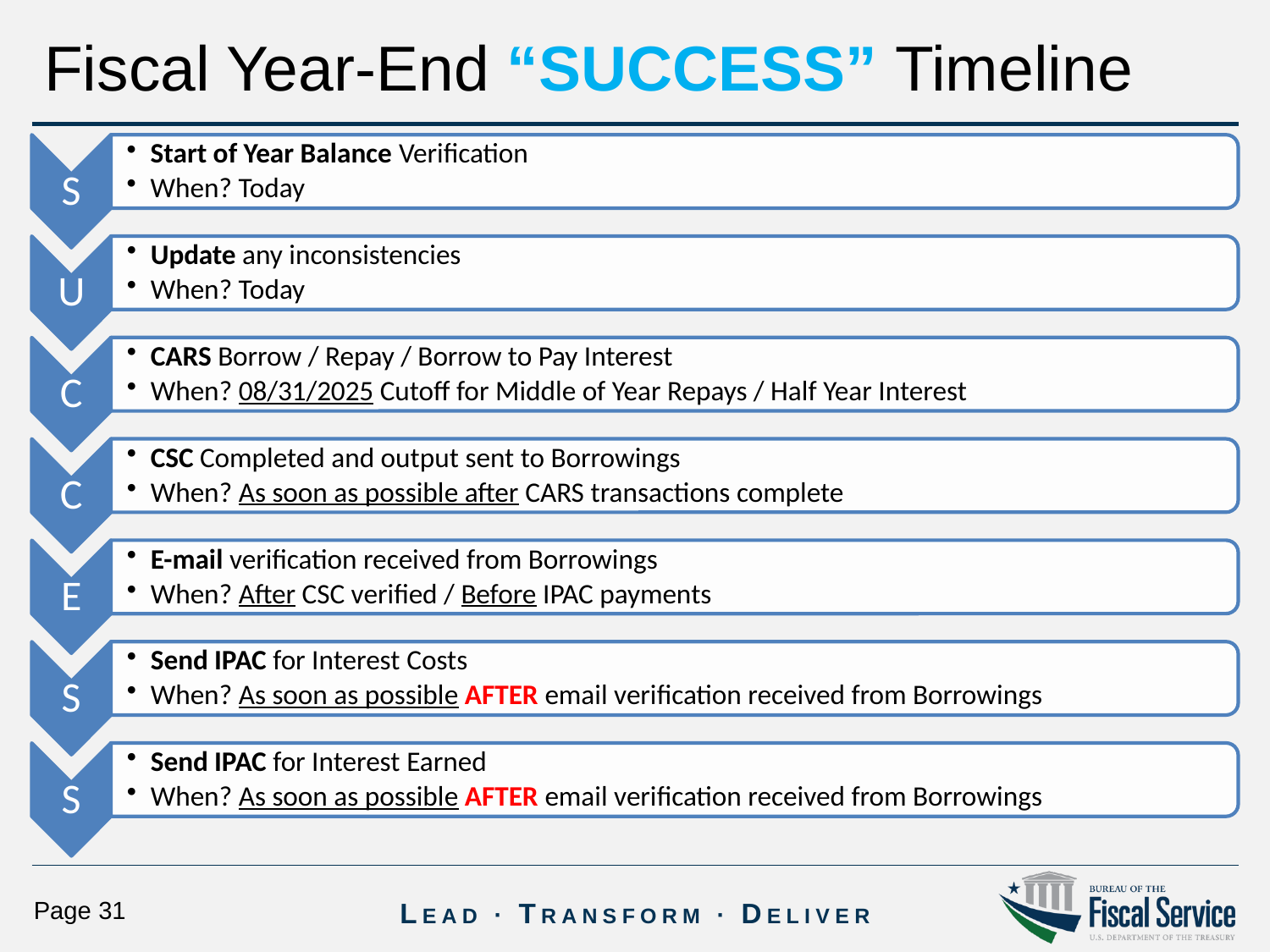

Fiscal Year-End “SUCCESS” Timeline
S
Start of Year Balance Verification
When? Today
U
Update any inconsistencies
When? Today
C
CARS Borrow / Repay / Borrow to Pay Interest
When? 08/31/2025 Cutoff for Middle of Year Repays / Half Year Interest
C
CSC Completed and output sent to Borrowings
When? As soon as possible after CARS transactions complete
E
E-mail verification received from Borrowings
When? After CSC verified / Before IPAC payments
S
Send IPAC for Interest Costs
When? As soon as possible AFTER email verification received from Borrowings
S
Send IPAC for Interest Earned
When? As soon as possible AFTER email verification received from Borrowings